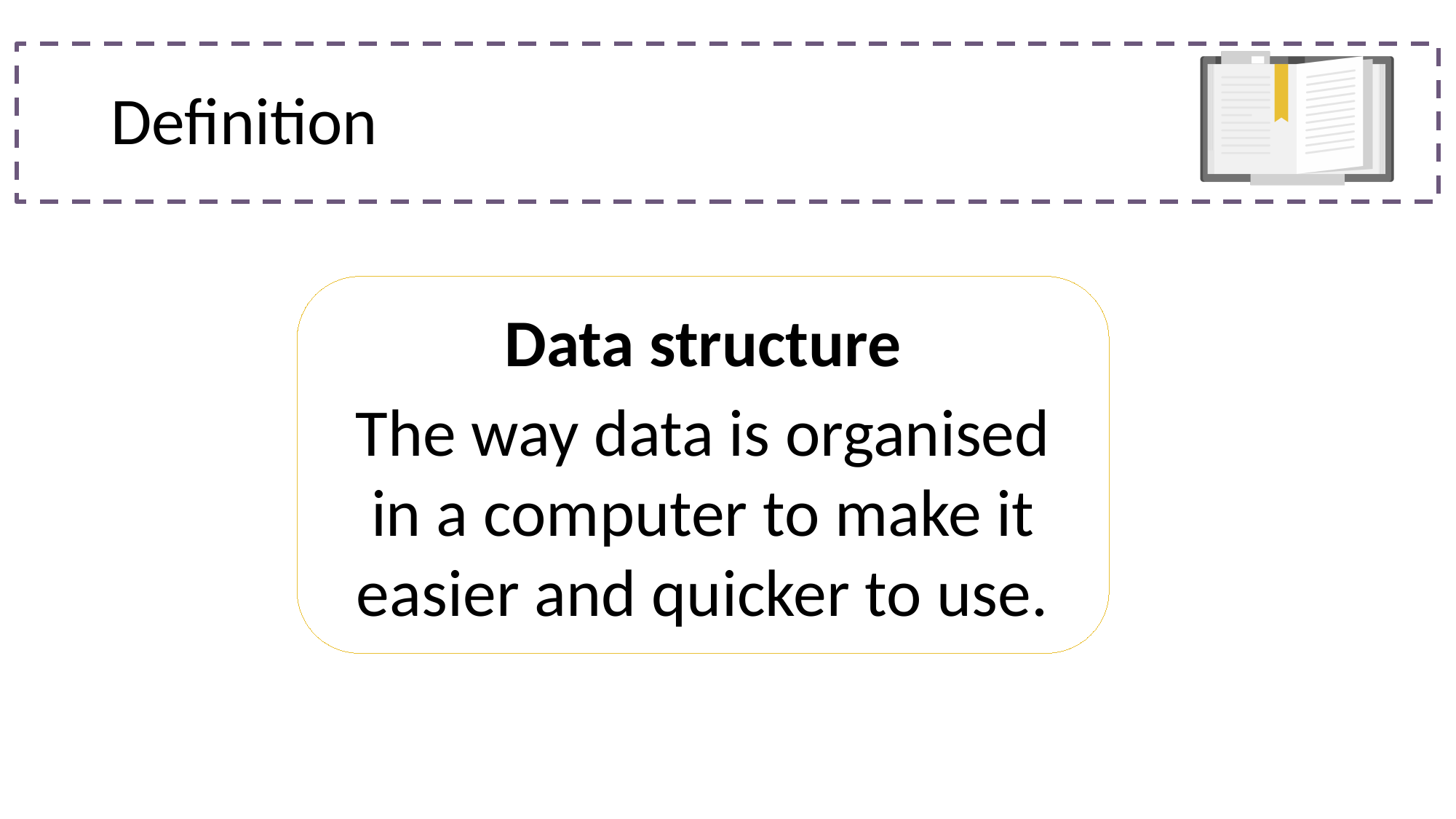

# Definition
Data structure
The way data is organised in a computer to make it easier and quicker to use.